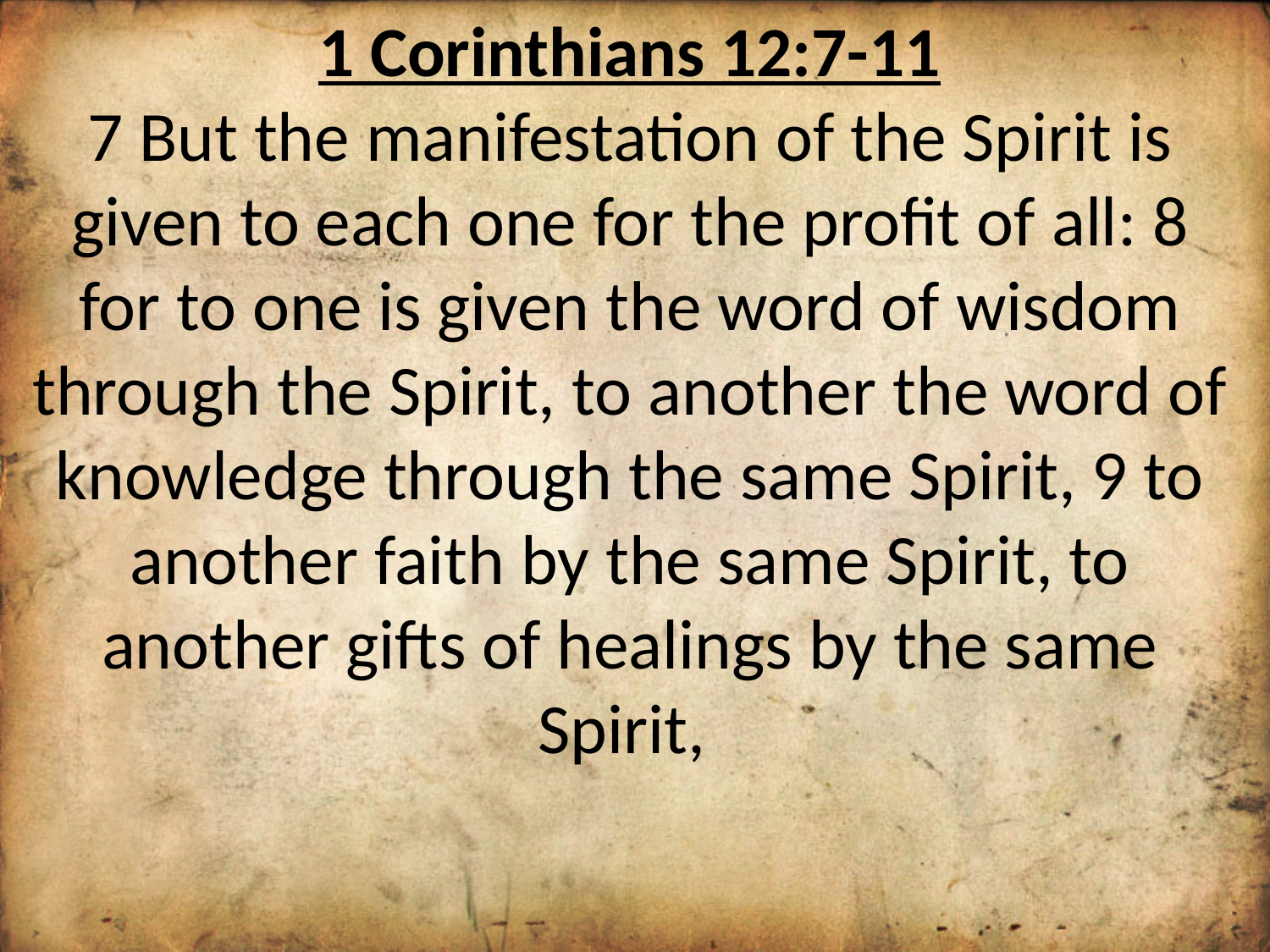

1 Corinthians 12:7-11
7 But the manifestation of the Spirit is given to each one for the profit of all: 8 for to one is given the word of wisdom through the Spirit, to another the word of knowledge through the same Spirit, 9 to another faith by the same Spirit, to another gifts of healings by the same Spirit,